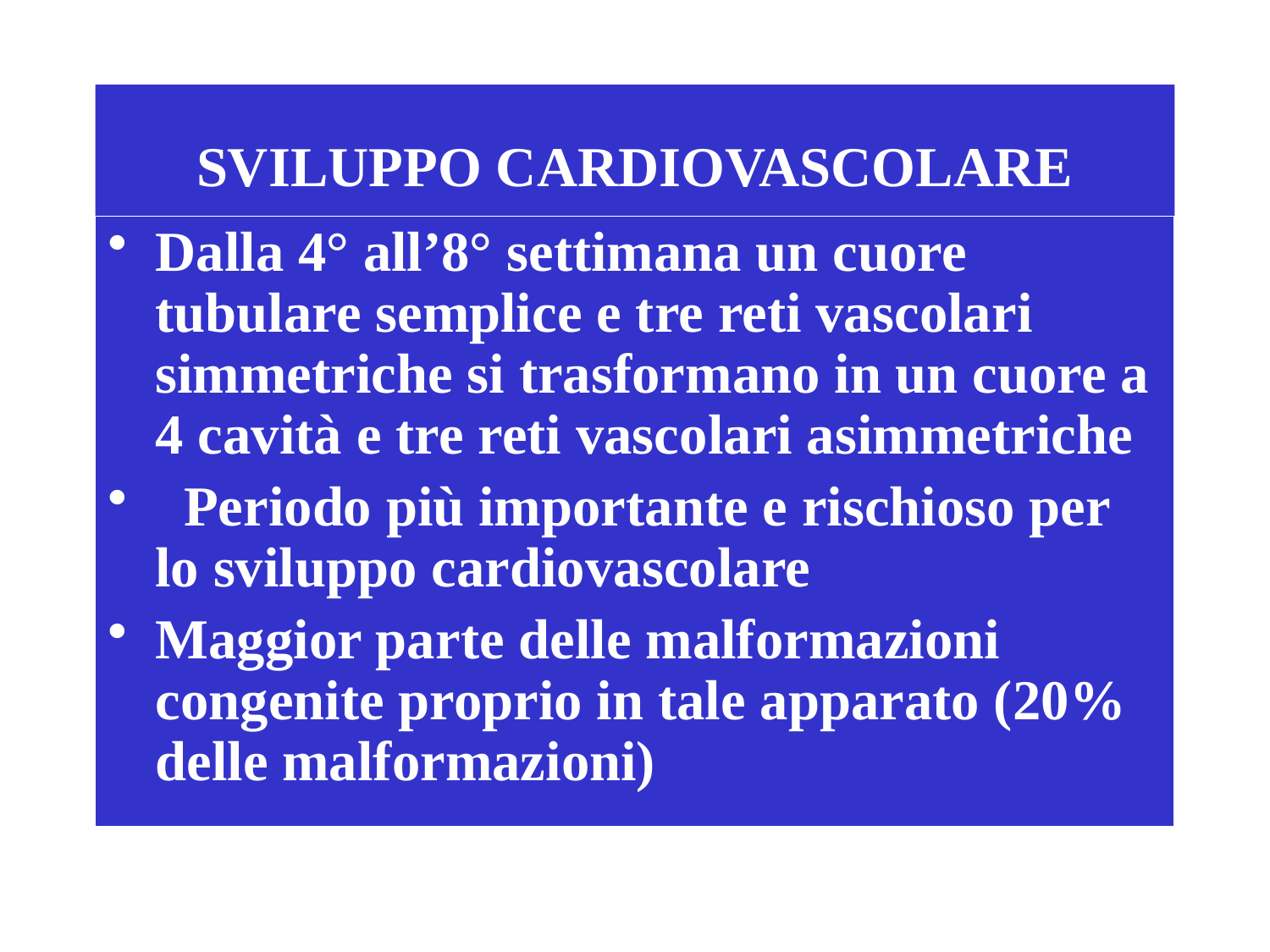

# SVILUPPO CARDIOVASCOLARE
Dalla 4° all’8° settimana un cuore tubulare semplice e tre reti vascolari simmetriche si trasformano in un cuore a 4 cavità e tre reti vascolari asimmetriche
  Periodo più importante e rischioso per lo sviluppo cardiovascolare
Maggior parte delle malformazioni congenite proprio in tale apparato (20% delle malformazioni)